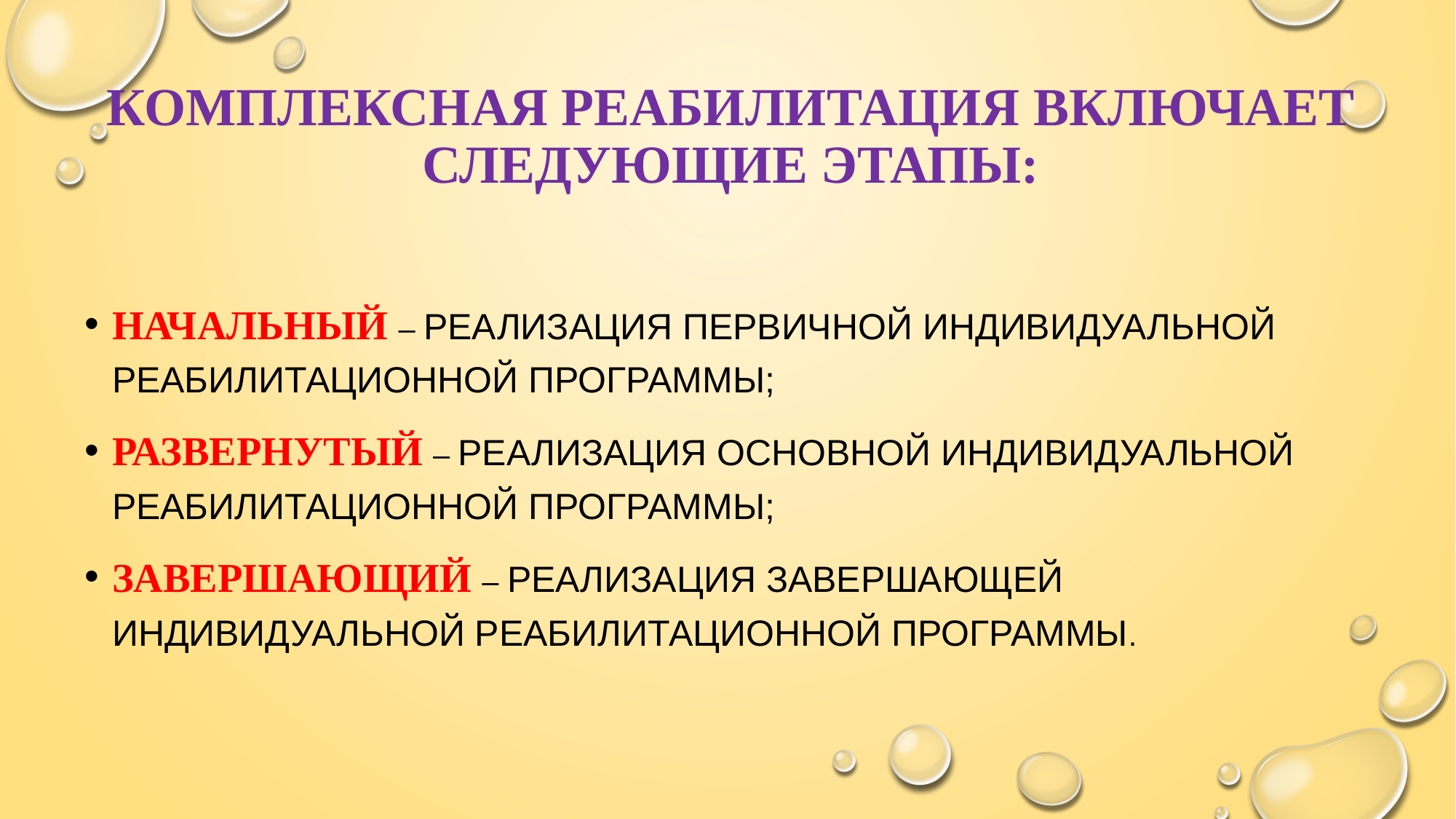

# Комплексная реабилитация включает следующие этапы:
начальный – реализация первичной индивидуальной реабилитационной программы;
развернутый – реализация основной индивидуальной реабилитационной программы;
завершающий – реализация завершающей индивидуальной реабилитационной программы.